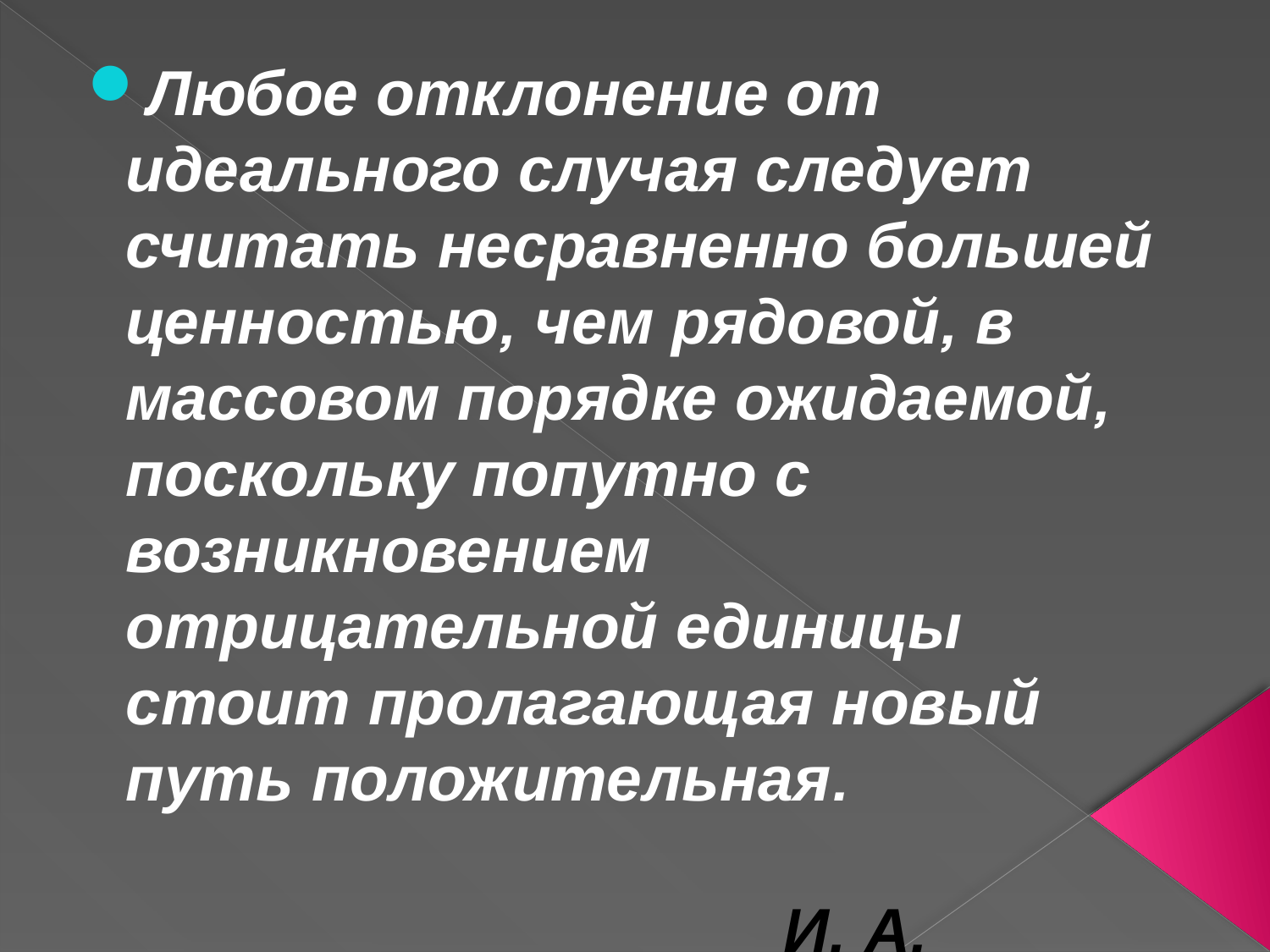

Любое отклонение от идеального случая следует считать несравненно большей ценностью, чем рядовой, в массовом порядке ожидаемой, поскольку попутно с возникновением отрицательной единицы стоит пролагающая новый путь положительная.
                                                                                                 И. А. Раппопорт